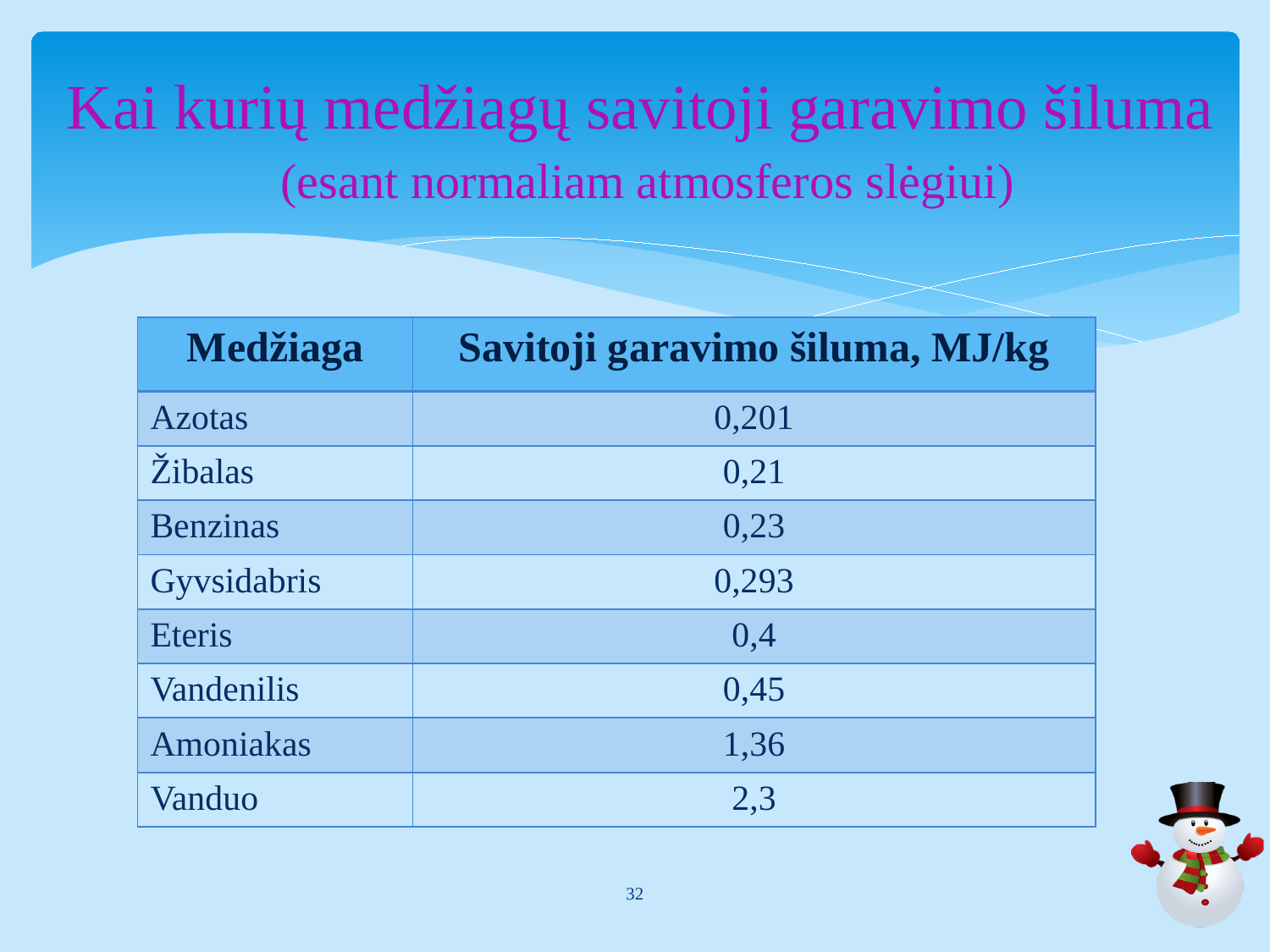

# Kai kurių medžiagų savitoji garavimo šiluma (esant normaliam atmosferos slėgiui)
| Medžiaga | Savitoji garavimo šiluma, MJ/kg |
| --- | --- |
| Azotas | 0,201 |
| Žibalas | 0,21 |
| Benzinas | 0,23 |
| Gyvsidabris | 0,293 |
| Eteris | 0,4 |
| Vandenilis | 0,45 |
| Amoniakas | 1,36 |
| Vanduo | 2,3 |
32